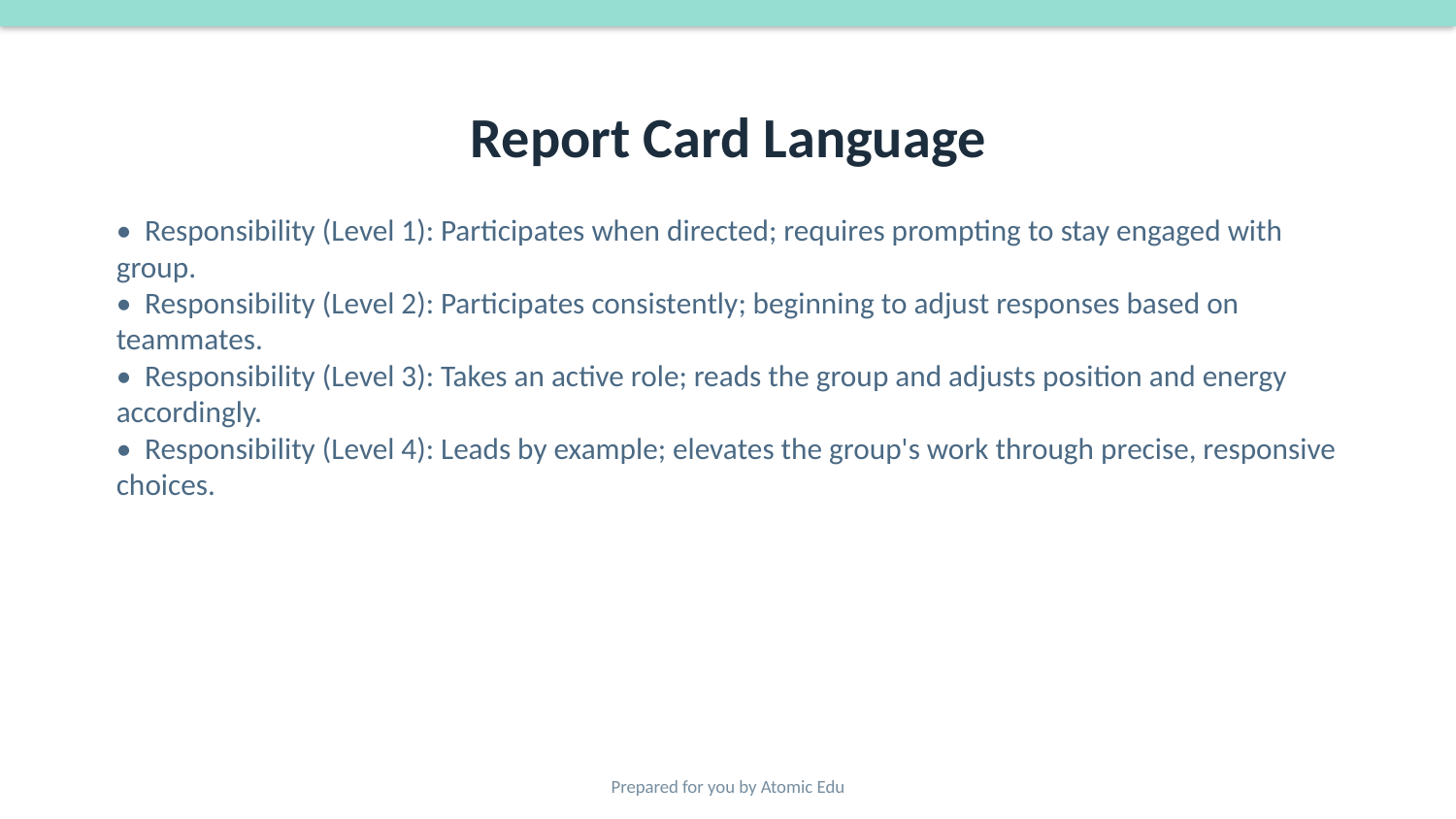

# Report Card Language
•  Responsibility (Level 1): Participates when directed; requires prompting to stay engaged with group.
•  Responsibility (Level 2): Participates consistently; beginning to adjust responses based on teammates.
•  Responsibility (Level 3): Takes an active role; reads the group and adjusts position and energy accordingly.
•  Responsibility (Level 4): Leads by example; elevates the group's work through precise, responsive choices.
Prepared for you by Atomic Edu